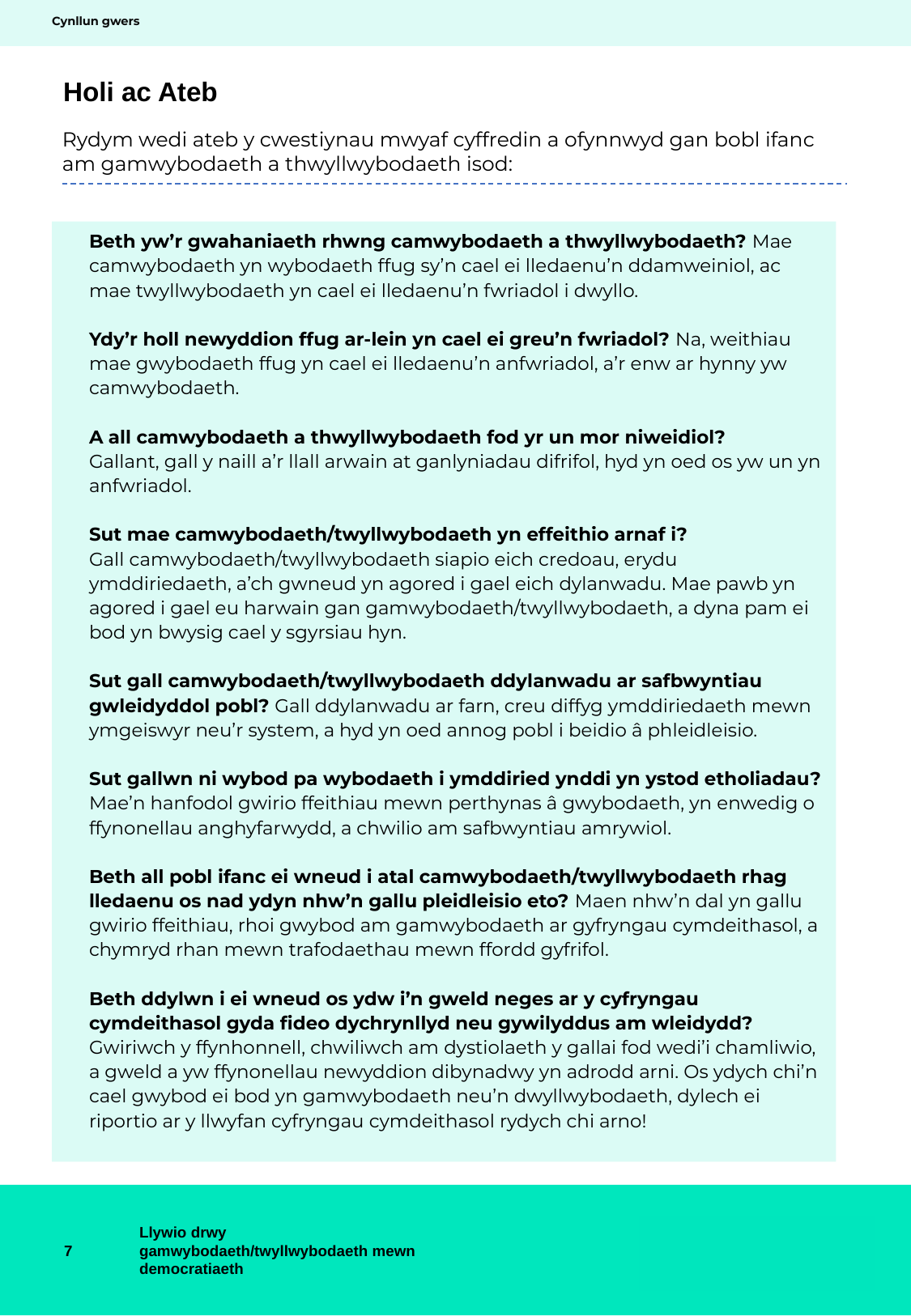

Cynllun gwers
# Holi ac Ateb
Rydym wedi ateb y cwestiynau mwyaf cyffredin a ofynnwyd gan bobl ifanc am gamwybodaeth a thwyllwybodaeth isod:
Beth yw’r gwahaniaeth rhwng camwybodaeth a thwyllwybodaeth? Mae camwybodaeth yn wybodaeth ffug sy’n cael ei lledaenu’n ddamweiniol, ac mae twyllwybodaeth yn cael ei lledaenu’n fwriadol i dwyllo.

Ydy’r holl newyddion ffug ar-lein yn cael ei greu’n fwriadol? Na, weithiau mae gwybodaeth ffug yn cael ei lledaenu’n anfwriadol, a’r enw ar hynny yw camwybodaeth.

A all camwybodaeth a thwyllwybodaeth fod yr un mor niweidiol?
Gallant, gall y naill a’r llall arwain at ganlyniadau difrifol, hyd yn oed os yw un yn anfwriadol.

Sut mae camwybodaeth/twyllwybodaeth yn effeithio arnaf i?
Gall camwybodaeth/twyllwybodaeth siapio eich credoau, erydu ymddiriedaeth, a’ch gwneud yn agored i gael eich dylanwadu. Mae pawb yn agored i gael eu harwain gan gamwybodaeth/twyllwybodaeth, a dyna pam ei bod yn bwysig cael y sgyrsiau hyn.

Sut gall camwybodaeth/twyllwybodaeth ddylanwadu ar safbwyntiau gwleidyddol pobl? Gall ddylanwadu ar farn, creu diffyg ymddiriedaeth mewn ymgeiswyr neu’r system, a hyd yn oed annog pobl i beidio â phleidleisio.

Sut gallwn ni wybod pa wybodaeth i ymddiried ynddi yn ystod etholiadau? Mae’n hanfodol gwirio ffeithiau mewn perthynas â gwybodaeth, yn enwedig o ffynonellau anghyfarwydd, a chwilio am safbwyntiau amrywiol.

Beth all pobl ifanc ei wneud i atal camwybodaeth/twyllwybodaeth rhag lledaenu os nad ydyn nhw’n gallu pleidleisio eto? Maen nhw’n dal yn gallu gwirio ffeithiau, rhoi gwybod am gamwybodaeth ar gyfryngau cymdeithasol, a chymryd rhan mewn trafodaethau mewn ffordd gyfrifol.

Beth ddylwn i ei wneud os ydw i’n gweld neges ar y cyfryngau cymdeithasol gyda fideo dychrynllyd neu gywilyddus am wleidydd? Gwiriwch y ffynhonnell, chwiliwch am dystiolaeth y gallai fod wedi’i chamliwio, a gweld a yw ffynonellau newyddion dibynadwy yn adrodd arni. Os ydych chi’n cael gwybod ei bod yn gamwybodaeth neu’n dwyllwybodaeth, dylech ei riportio ar y llwyfan cyfryngau cymdeithasol rydych chi arno!

7
Llywio drwy gamwybodaeth/twyllwybodaeth mewn democratiaeth